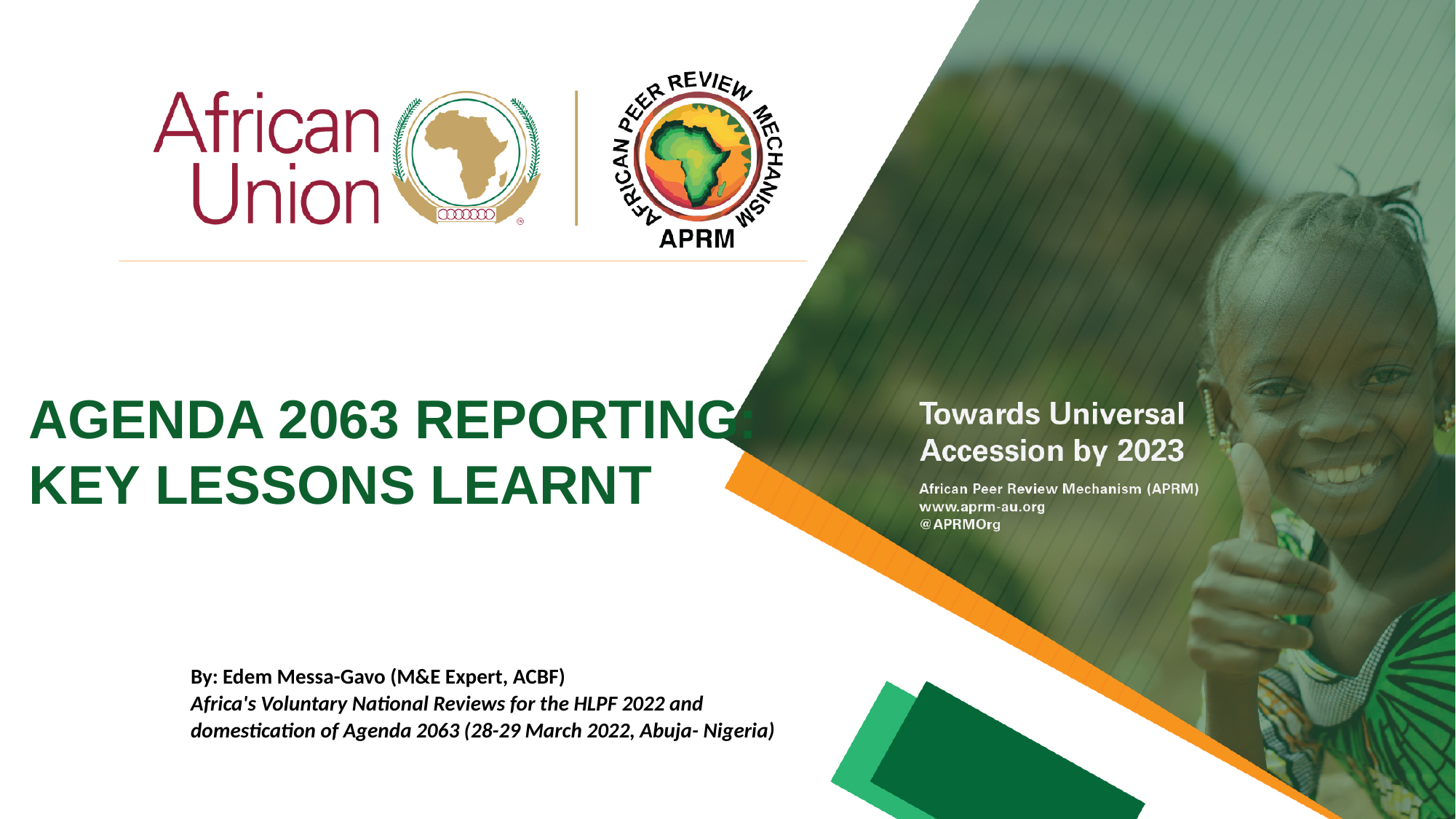

AGENDA 2063 REPORTING:
KEY LESSONS LEARNT
By: Edem Messa-Gavo (M&E Expert, ACBF)
Africa's Voluntary National Reviews for the HLPF 2022 and domestication of Agenda 2063 (28-29 March 2022, Abuja- Nigeria)